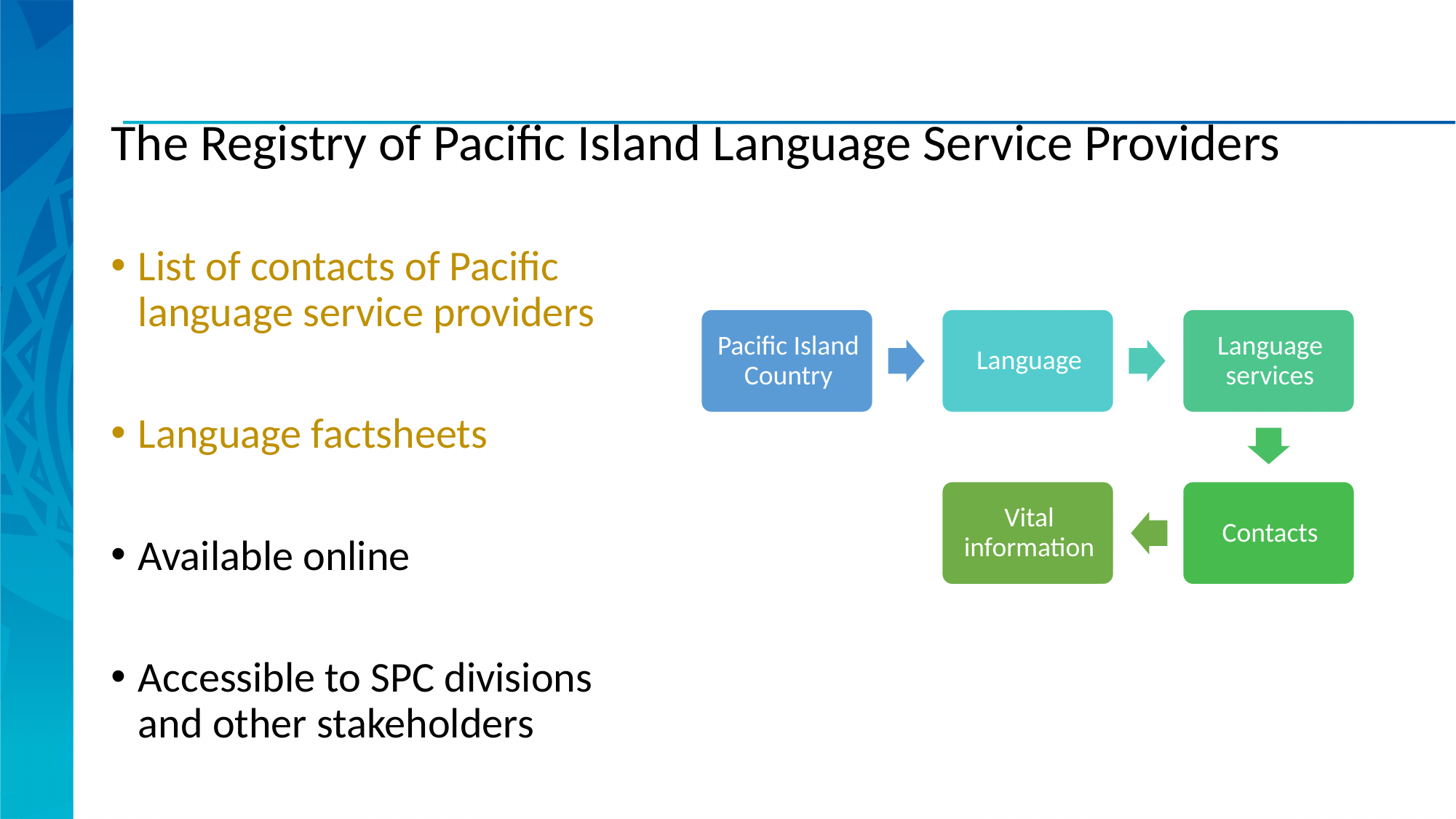

# The Registry of Pacific Island Language Service Providers
List of contacts of Pacific language service providers

Language factsheets

Available online

Accessible to SPC divisions and other stakeholders

Pacific Island Country

Language

Language services

Contacts

Vital information